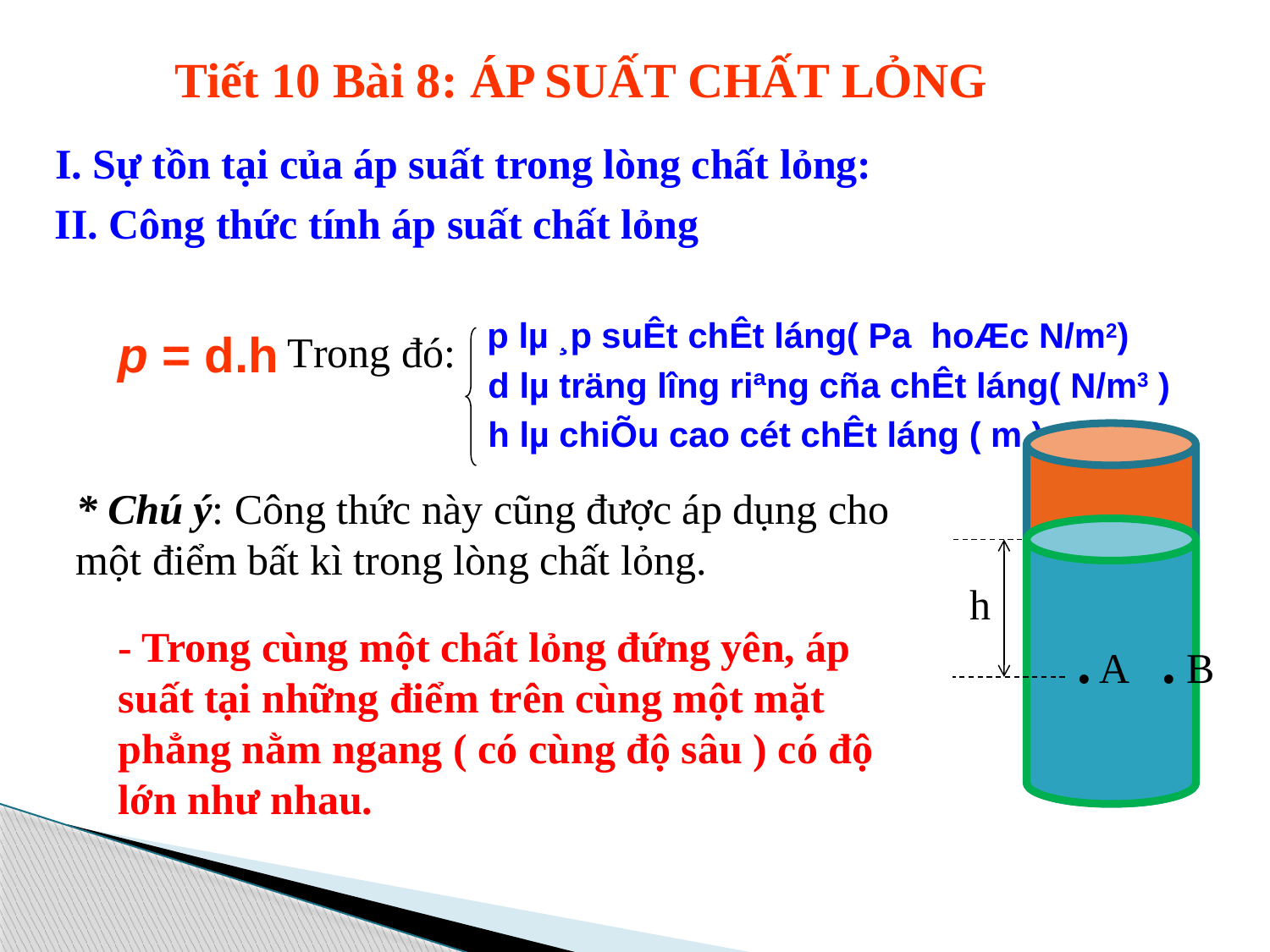

Tiết 10 Bài 8: ÁP SUẤT CHẤT LỎNG
I. Sự tồn tại của áp suất trong lòng chất lỏng:
II. Công thức tính áp suất chất lỏng
 p lµ ¸p suÊt chÊt láng( Pa  hoÆc N/m2)
 d lµ träng l­îng riªng cña chÊt láng( N/m3 )
 h lµ chiÕu cao cét chÊt láng ( m )
p = d.h
Trong đó:

* Chú ý: Công thức này cũng được áp dụng cho một điểm bất kì trong lòng chất lỏng.

h
- Trong cùng một chất lỏng đứng yên, áp suất tại những điểm trên cùng một mặt phẳng nằm ngang ( có cùng độ sâu ) có độ lớn như nhau.
. A
. B